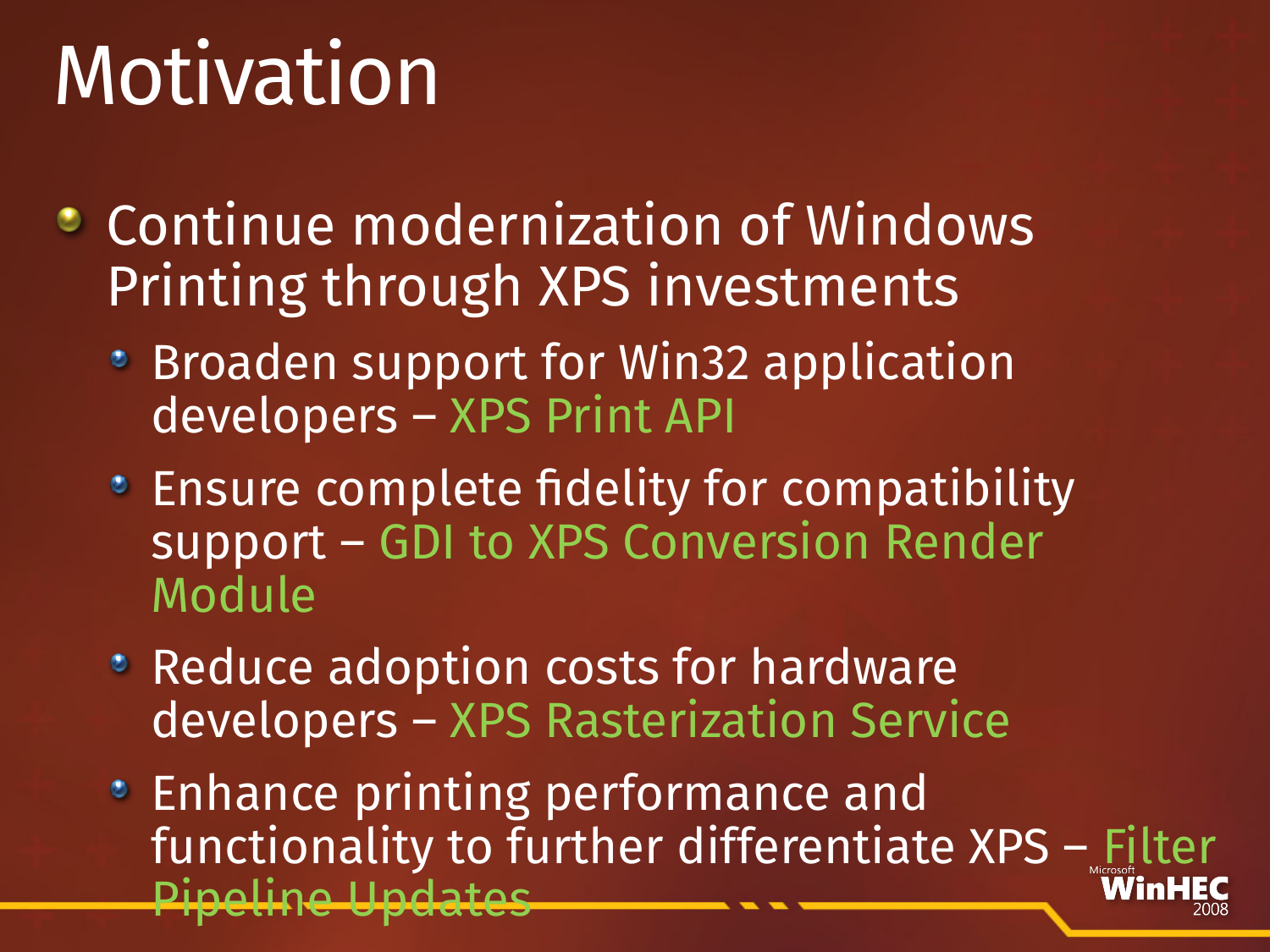

# Motivation
Continue modernization of Windows Printing through XPS investments
Broaden support for Win32 application developers – XPS Print API
Ensure complete fidelity for compatibility support – GDI to XPS Conversion Render Module
Reduce adoption costs for hardware developers – XPS Rasterization Service
Enhance printing performance and functionality to further differentiate XPS – Filter Pipeline Updates